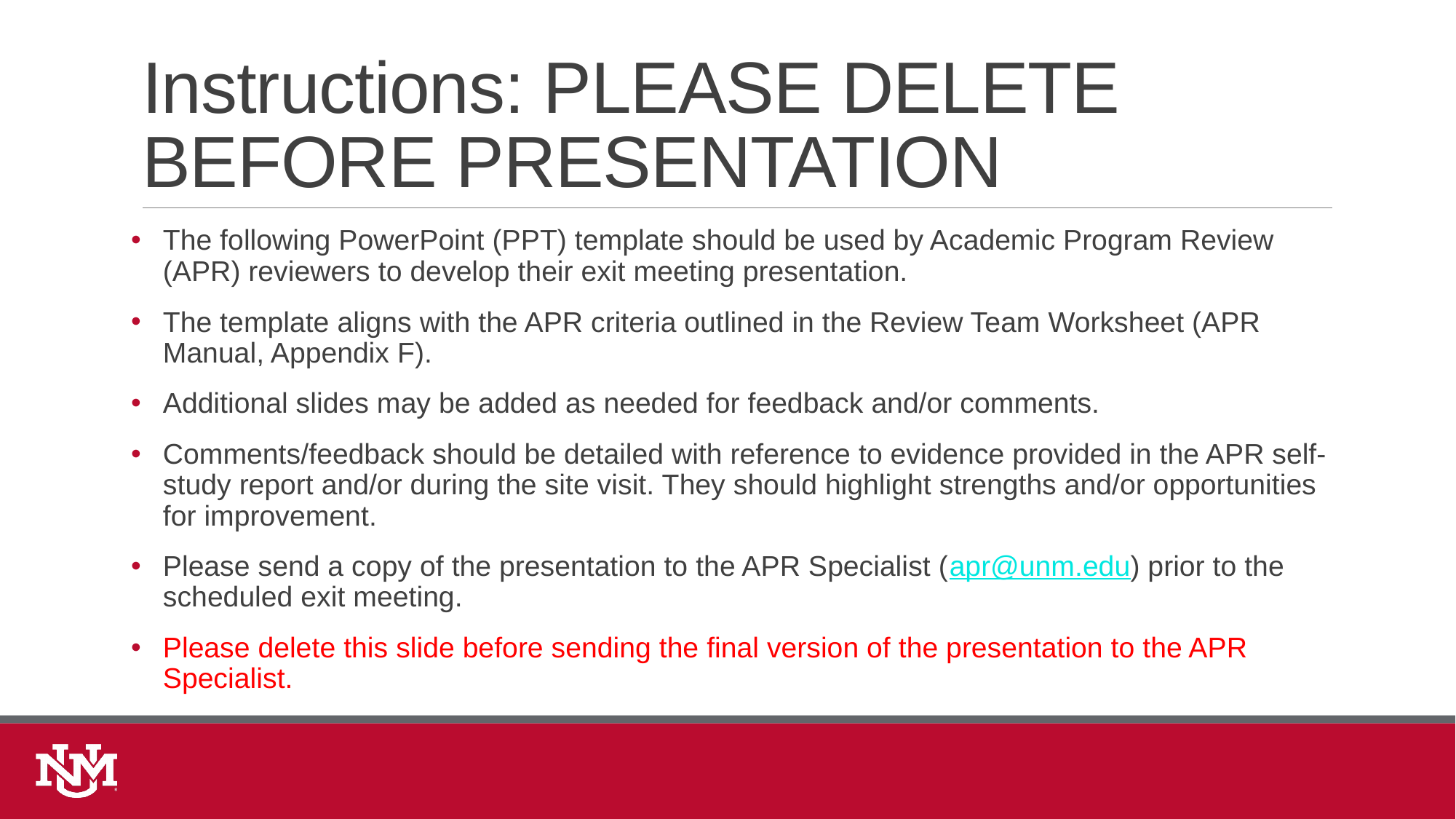

# Instructions: PLEASE DELETE BEFORE PRESENTATION
The following PowerPoint (PPT) template should be used by Academic Program Review (APR) reviewers to develop their exit meeting presentation.
The template aligns with the APR criteria outlined in the Review Team Worksheet (APR Manual, Appendix F).
Additional slides may be added as needed for feedback and/or comments.
Comments/feedback should be detailed with reference to evidence provided in the APR self-study report and/or during the site visit. They should highlight strengths and/or opportunities for improvement.
Please send a copy of the presentation to the APR Specialist (apr@unm.edu) prior to the scheduled exit meeting.
Please delete this slide before sending the final version of the presentation to the APR Specialist.